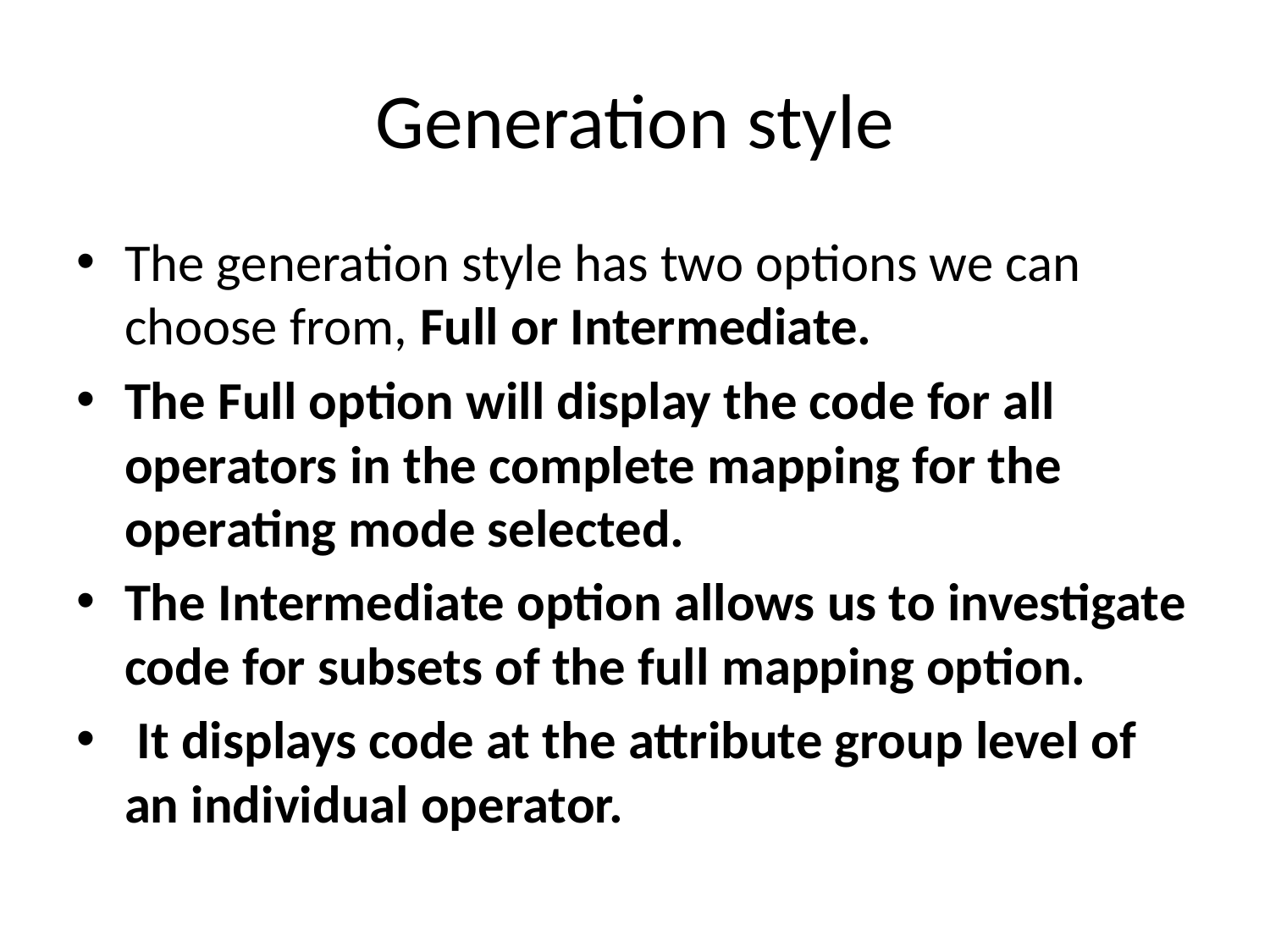

# Generation style
The generation style has two options we can choose from, Full or Intermediate.
The Full option will display the code for all operators in the complete mapping for the operating mode selected.
The Intermediate option allows us to investigate code for subsets of the full mapping option.
 It displays code at the attribute group level of an individual operator.